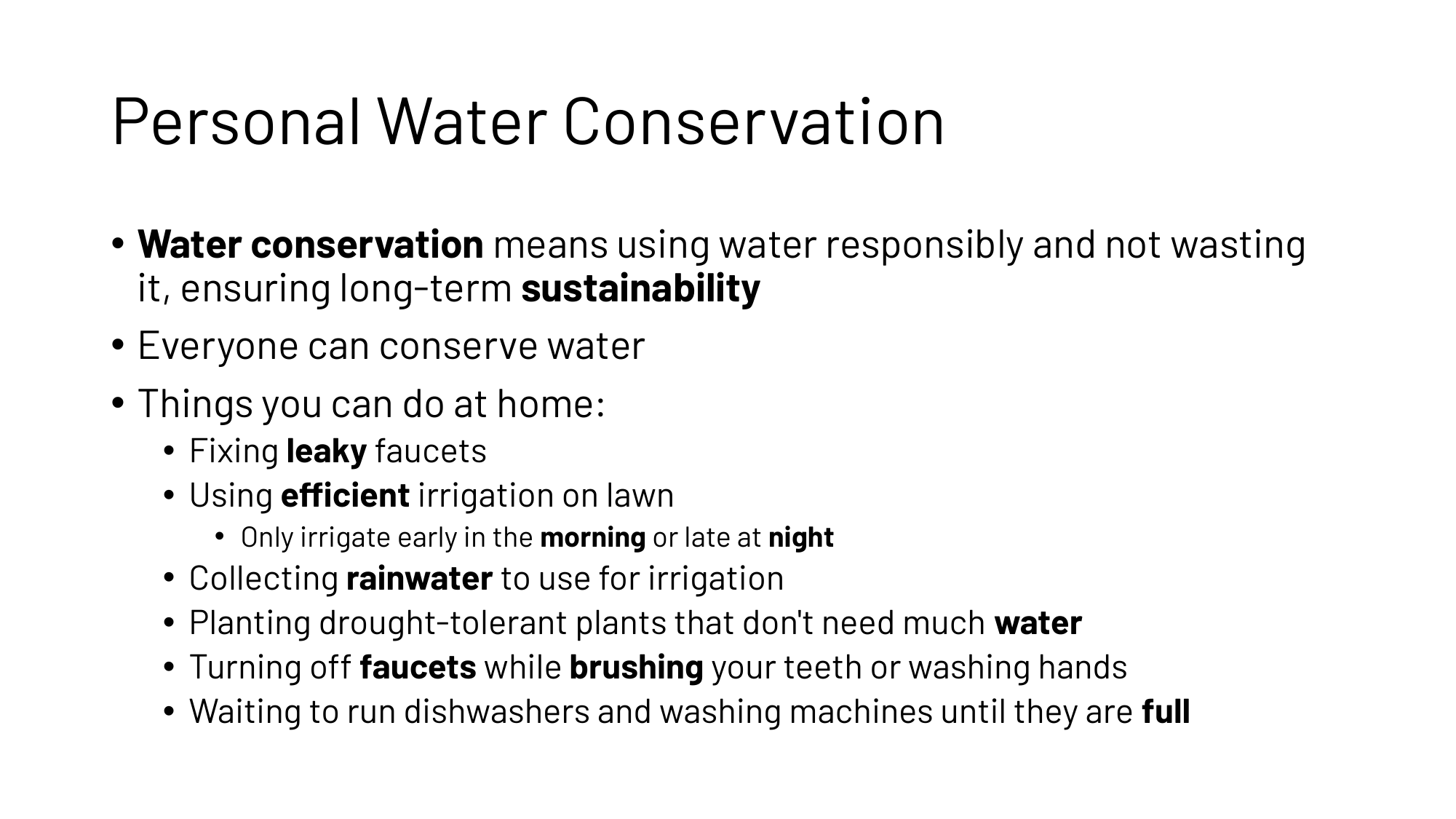

# Personal Water Conservation
Water conservation means using water responsibly and not wasting it, ensuring long-term sustainability
Everyone can conserve water
Things you can do at home:
Fixing leaky faucets
Using efficient irrigation on lawn
Only irrigate early in the morning or late at night
Collecting rainwater to use for irrigation
Planting drought-tolerant plants that don't need much water
Turning off faucets while brushing your teeth or washing hands
Waiting to run dishwashers and washing machines until they are full